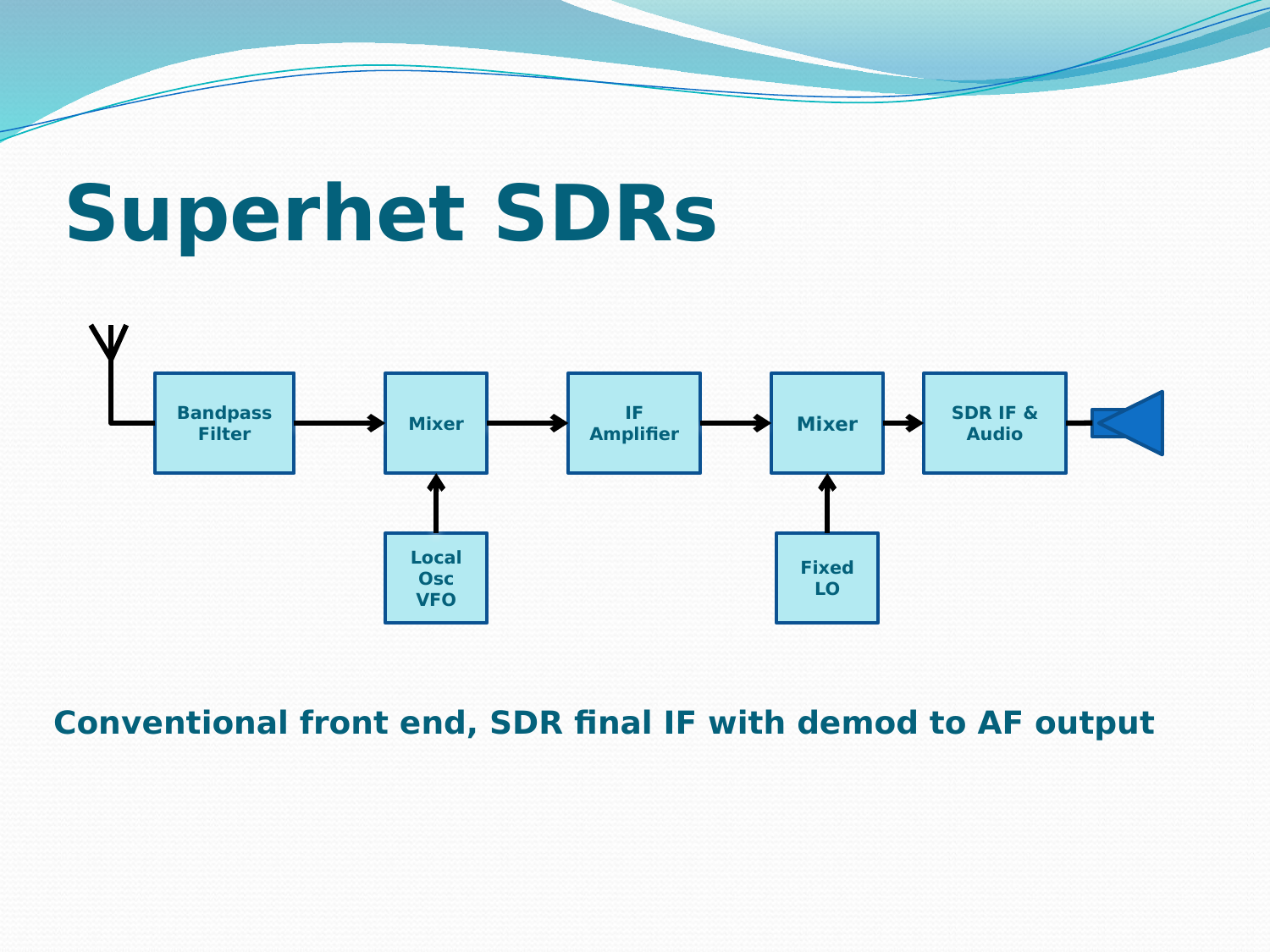

# Superhet SDRs
Bandpass Filter
Mixer
IF Amplifier
Mixer
SDR IF & Audio

Local Osc VFO
Fixed LO
Conventional front end, SDR final IF with demod to AF output